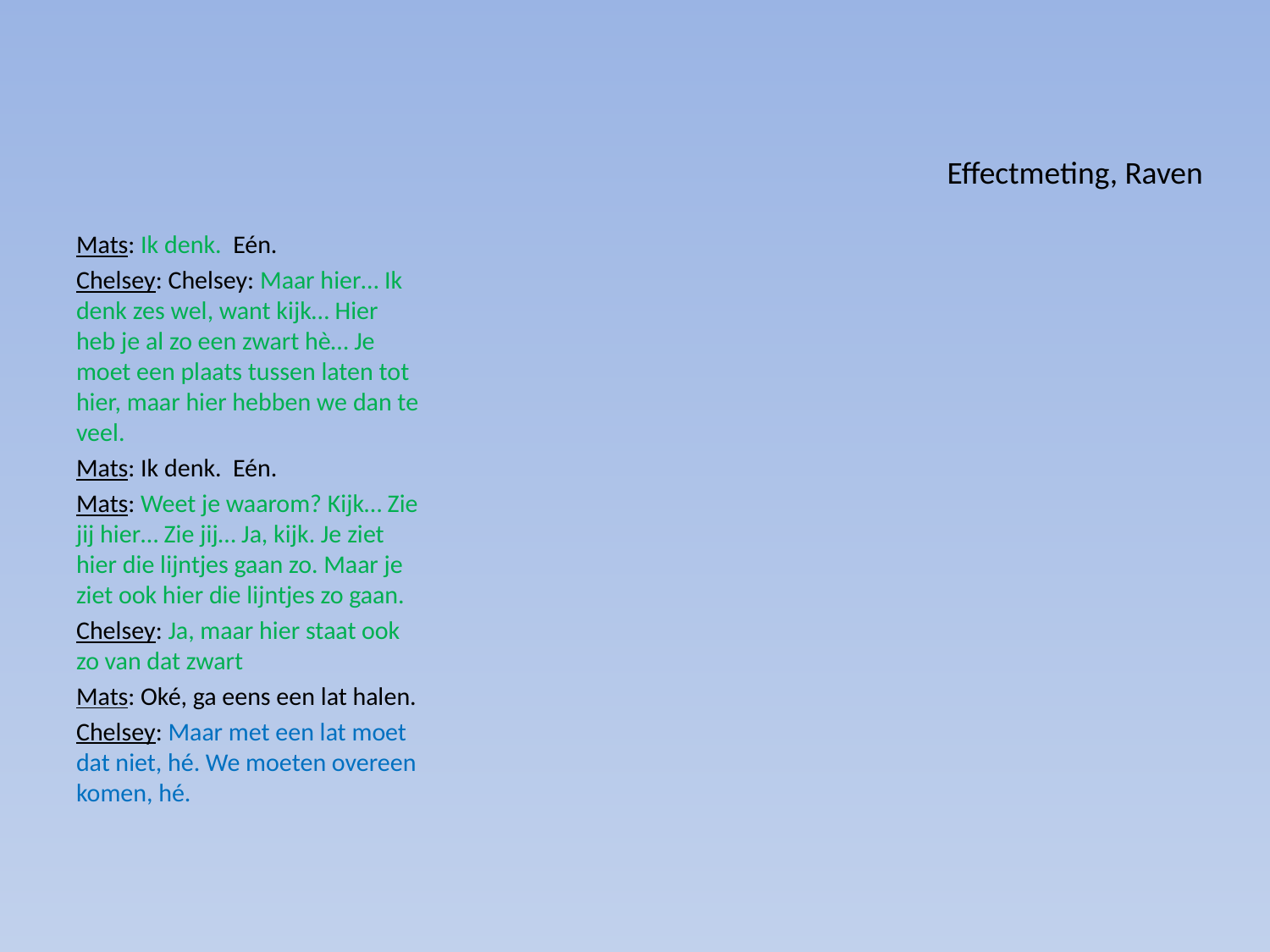

Effectmeting, Raven
Mats: Ik denk.  Eén.
Chelsey: Chelsey: Maar hier… Ik denk zes wel, want kijk… Hier heb je al zo een zwart hè… Je moet een plaats tussen laten tot hier, maar hier hebben we dan te veel.
Mats: Ik denk.  Eén.
Mats: Weet je waarom? Kijk… Zie jij hier… Zie jij… Ja, kijk. Je ziet hier die lijntjes gaan zo. Maar je ziet ook hier die lijntjes zo gaan.
Chelsey: Ja, maar hier staat ook zo van dat zwart
Mats: Oké, ga eens een lat halen.
Chelsey: Maar met een lat moet dat niet, hé. We moeten overeen komen, hé.